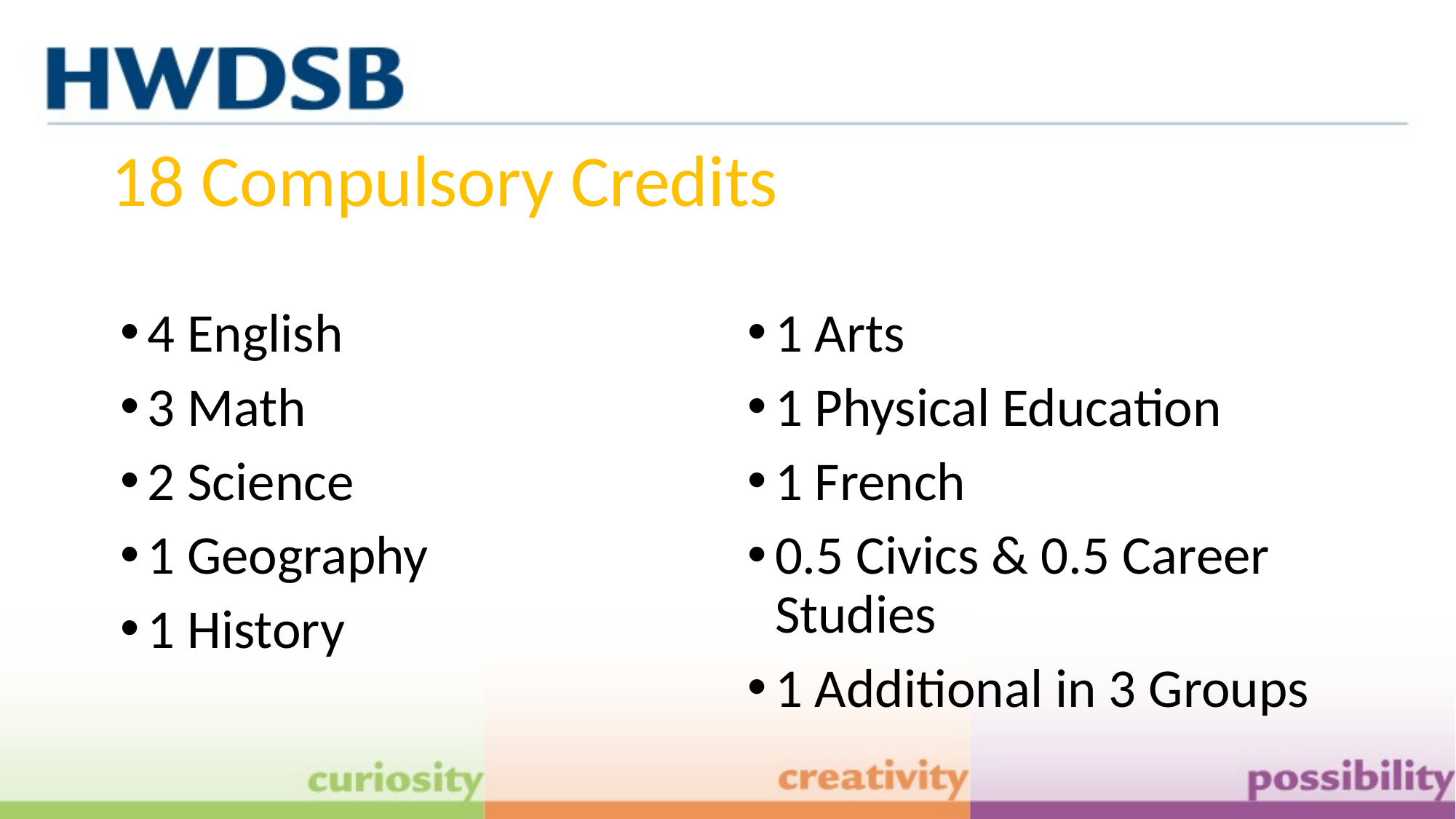

# 18 Compulsory Credits
4 English
3 Math
2 Science
1 Geography
1 History
1 Arts
1 Physical Education
1 French
0.5 Civics & 0.5 Career Studies
1 Additional in 3 Groups